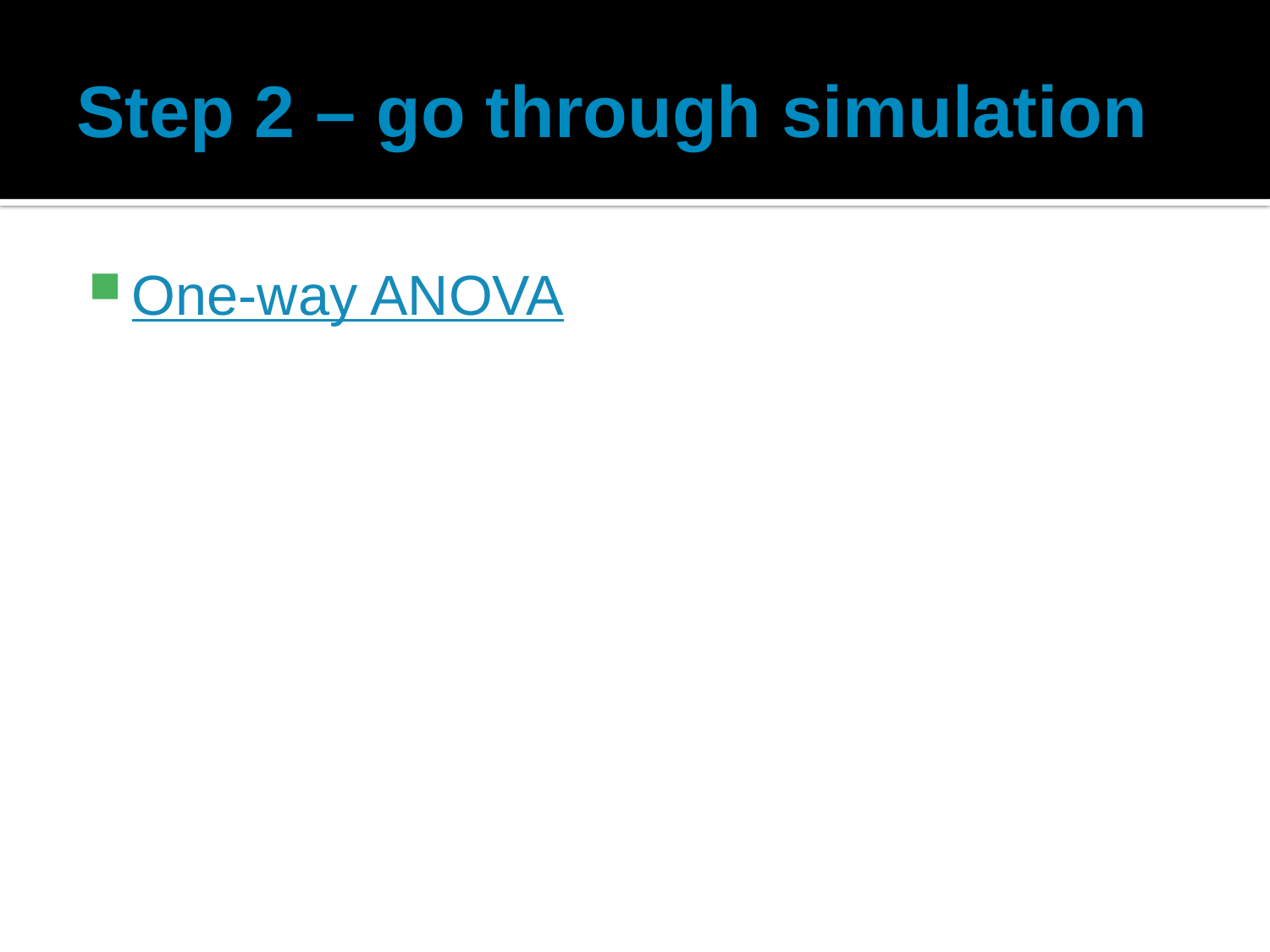

# Step 2 – go through simulation
One-way ANOVA